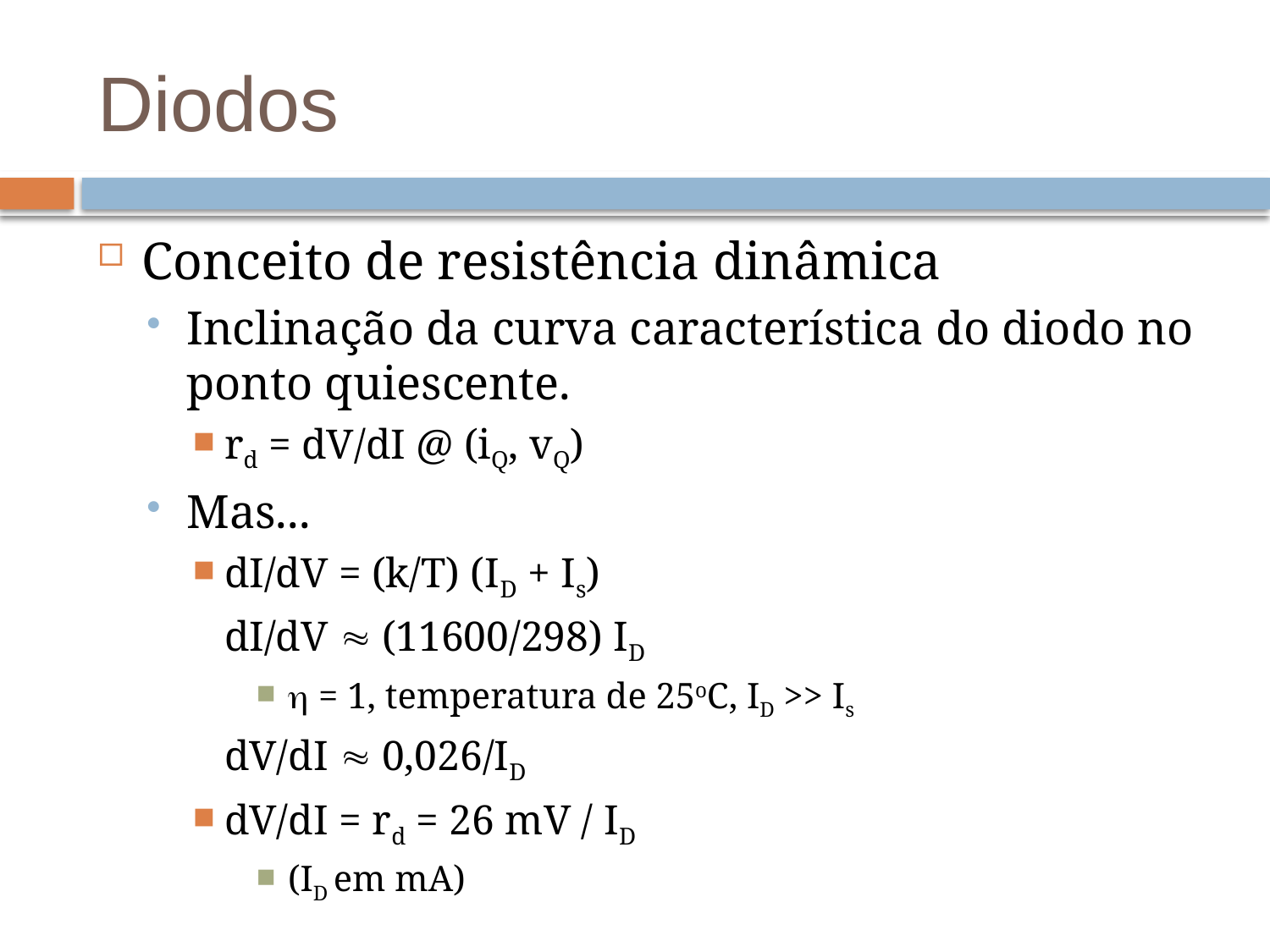

# Diodos
Conceito de resistência dinâmica
Inclinação da curva característica do diodo no ponto quiescente.
rd = dV/dI @ (iQ, vQ)
Mas...
dI/dV = (k/T) (ID + Is)
	dI/dV ≈ (11600/298) ID
η = 1, temperatura de 25oC, ID >> Is
	dV/dI ≈ 0,026/ID
dV/dI = rd = 26 mV / ID
(ID em mA)